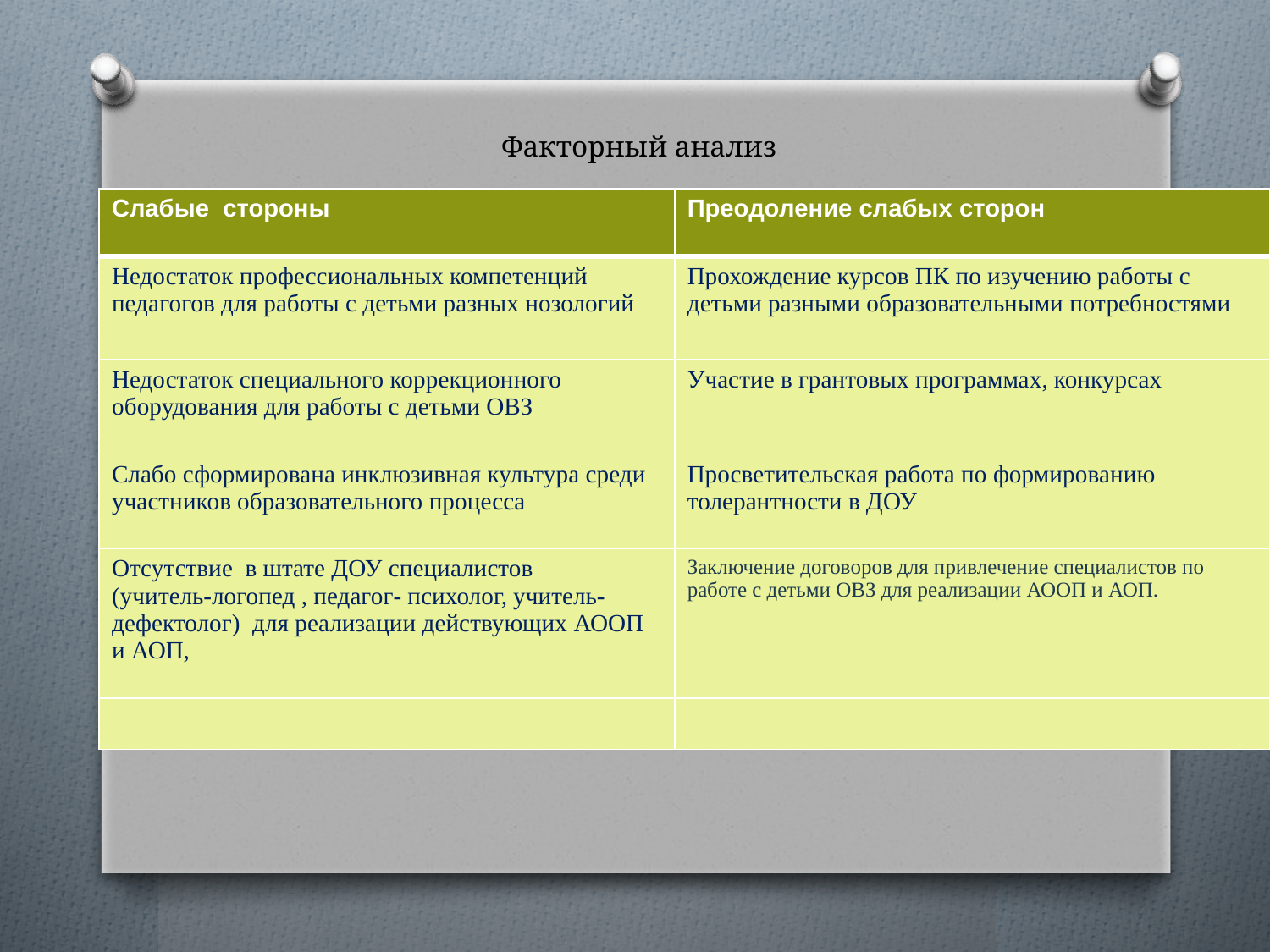

# Факторный анализ
| Слабые стороны | Преодоление слабых сторон |
| --- | --- |
| Недостаток профессиональных компетенций педагогов для работы с детьми разных нозологий | Прохождение курсов ПК по изучению работы с детьми разными образовательными потребностями |
| Недостаток специального коррекционного оборудования для работы с детьми ОВЗ | Участие в грантовых программах, конкурсах |
| Слабо сформирована инклюзивная культура среди участников образовательного процесса | Просветительская работа по формированию толерантности в ДОУ |
| Отсутствие в штате ДОУ специалистов (учитель-логопед , педагог- психолог, учитель-дефектолог) для реализации действующих АООП и АОП, | Заключение договоров для привлечение специалистов по работе с детьми ОВЗ для реализации АООП и АОП. |
|  |  |